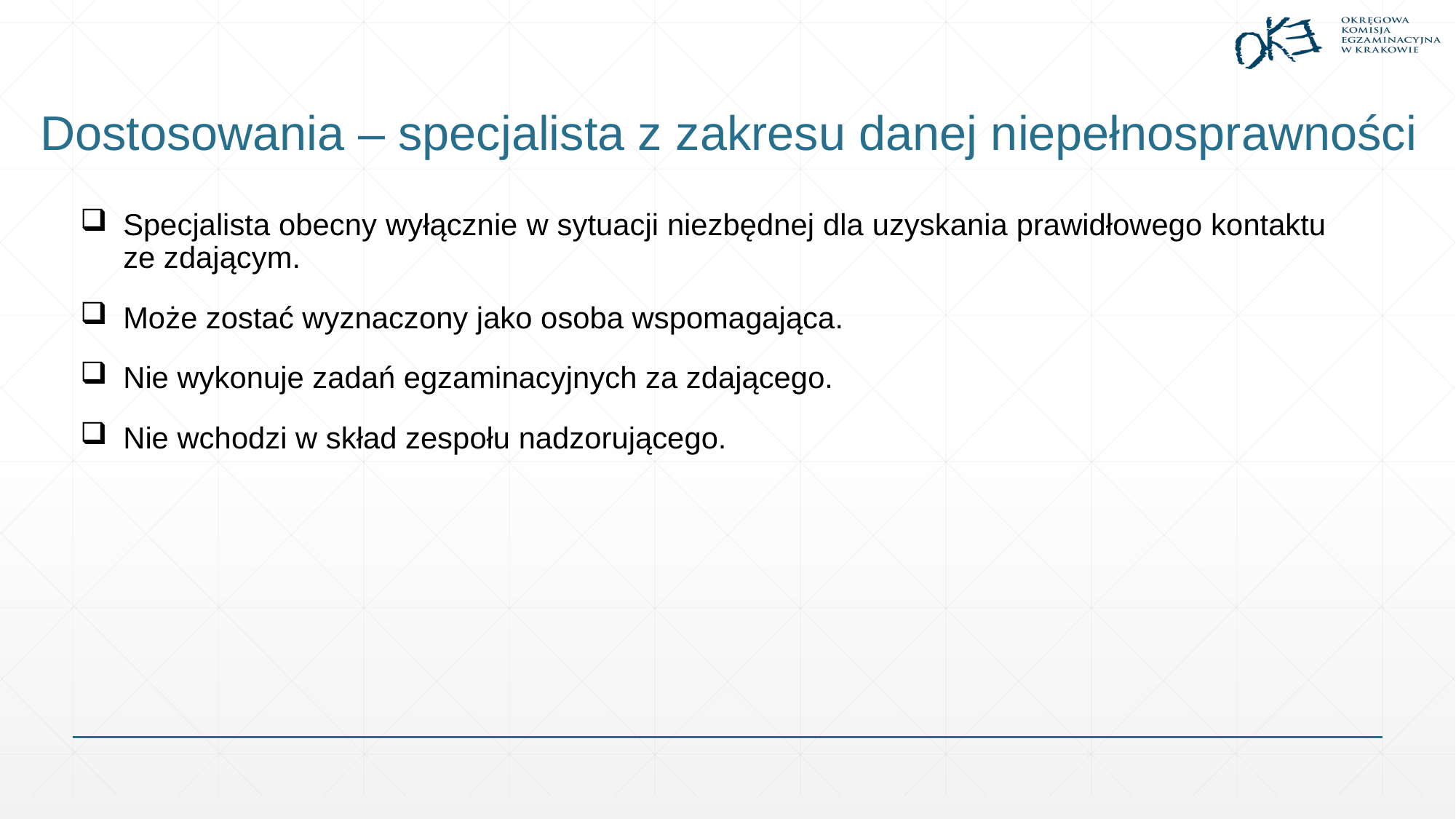

# Dostosowania – specjalista z zakresu danej niepełnosprawności
Specjalista obecny wyłącznie w sytuacji niezbędnej dla uzyskania prawidłowego kontaktu ze zdającym.
Może zostać wyznaczony jako osoba wspomagająca.
Nie wykonuje zadań egzaminacyjnych za zdającego.
Nie wchodzi w skład zespołu nadzorującego.